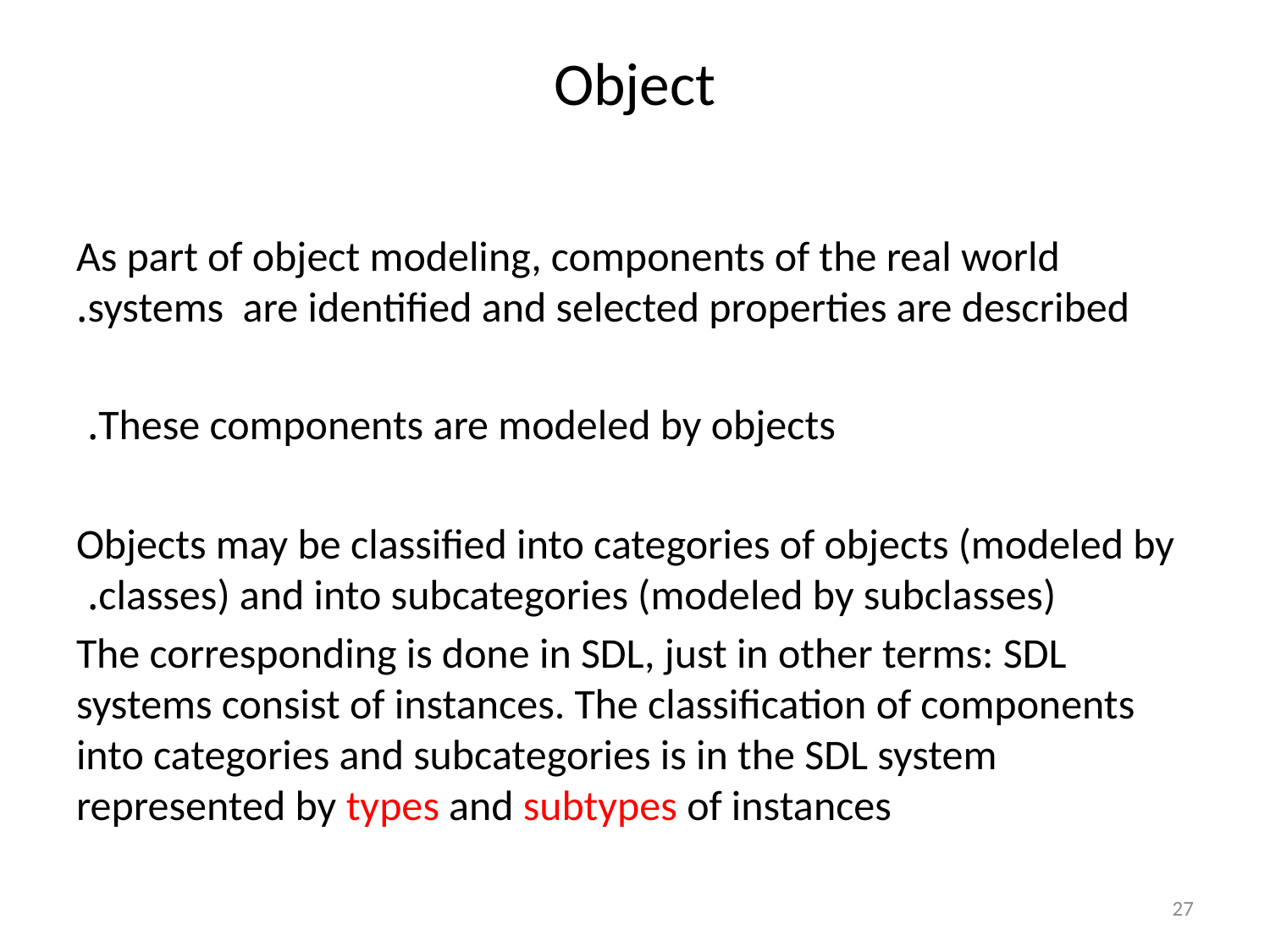

# Object
As part of object modeling, components of the real world systems  are identified and selected properties are described.

These components are modeled by objects.

Objects may be classified into categories of objects (modeled by classes) and into subcategories (modeled by subclasses).
The corresponding is done in SDL, just in other terms: SDL systems consist of instances. The classification of components into categories and subcategories is in the SDL system represented by types and subtypes of instances

27